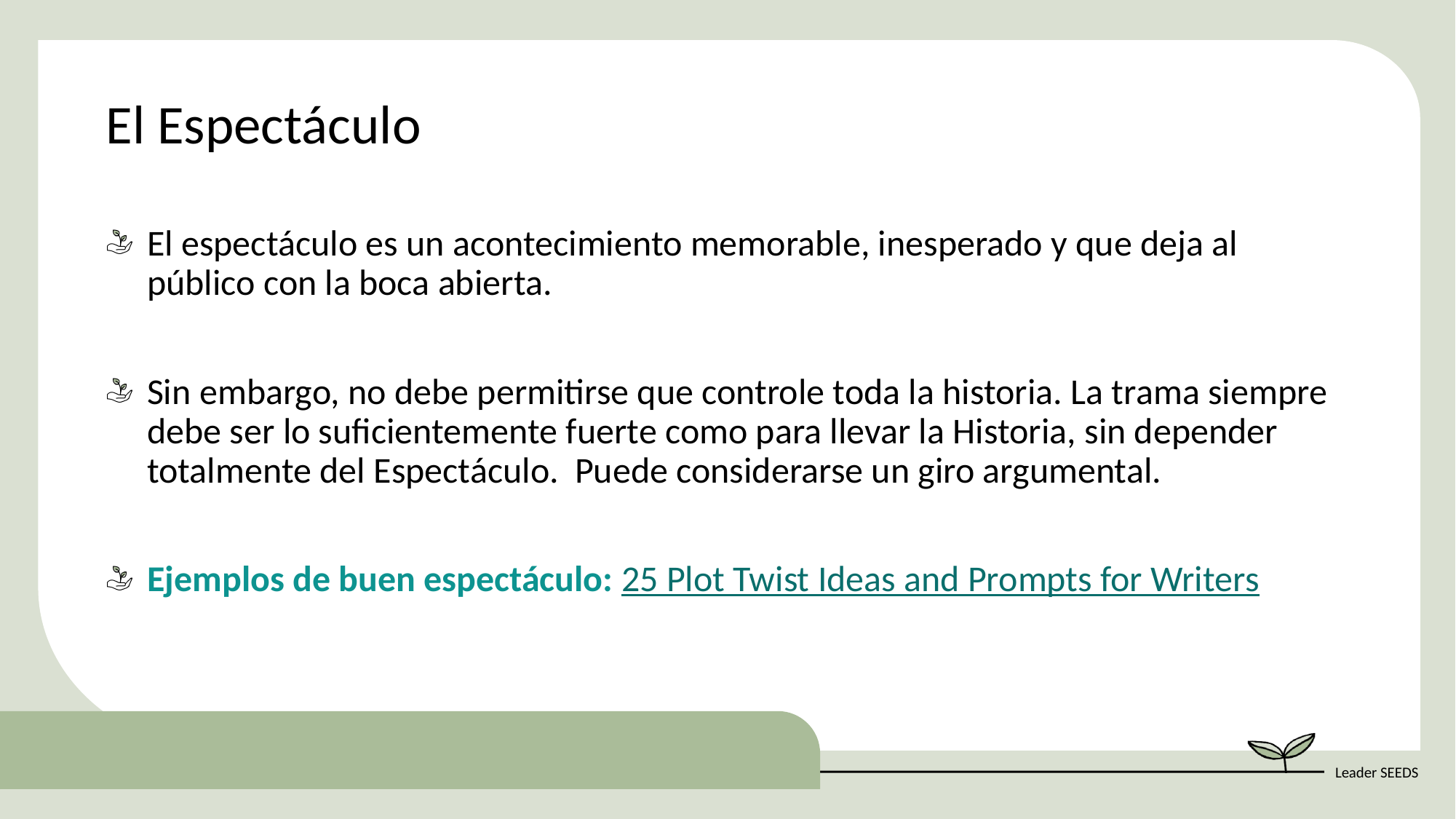

El Espectáculo
El espectáculo es un acontecimiento memorable, inesperado y que deja al público con la boca abierta.

Sin embargo, no debe permitirse que controle toda la historia. La trama siempre debe ser lo suficientemente fuerte como para llevar la Historia, sin depender totalmente del Espectáculo.  Puede considerarse un giro argumental.

Ejemplos de buen espectáculo: 25 Plot Twist Ideas and Prompts for Writers